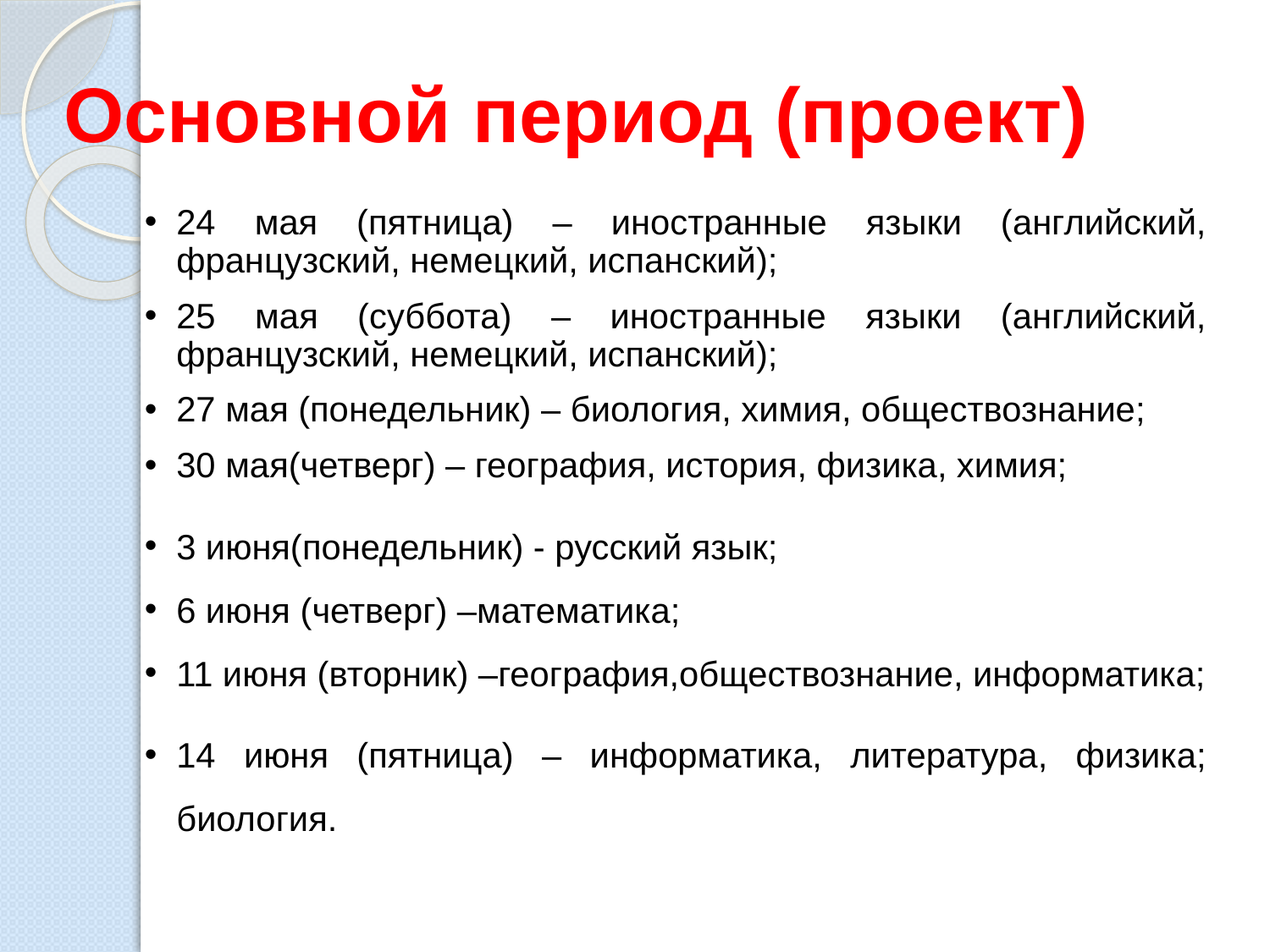

# Основной период (проект)
24 мая (пятница) – иностранные языки (английский, французский, немецкий, испанский);
25 мая (суббота) – иностранные языки (английский, французский, немецкий, испанский);
27 мая (понедельник) – биология, химия, обществознание;
30 мая(четверг) – география, история, физика, химия;
3 июня(понедельник) - русский язык;
6 июня (четверг) –математика;
11 июня (вторник) –география,обществознание, информатика;
14 июня (пятница) – информатика, литература, физика; биология.